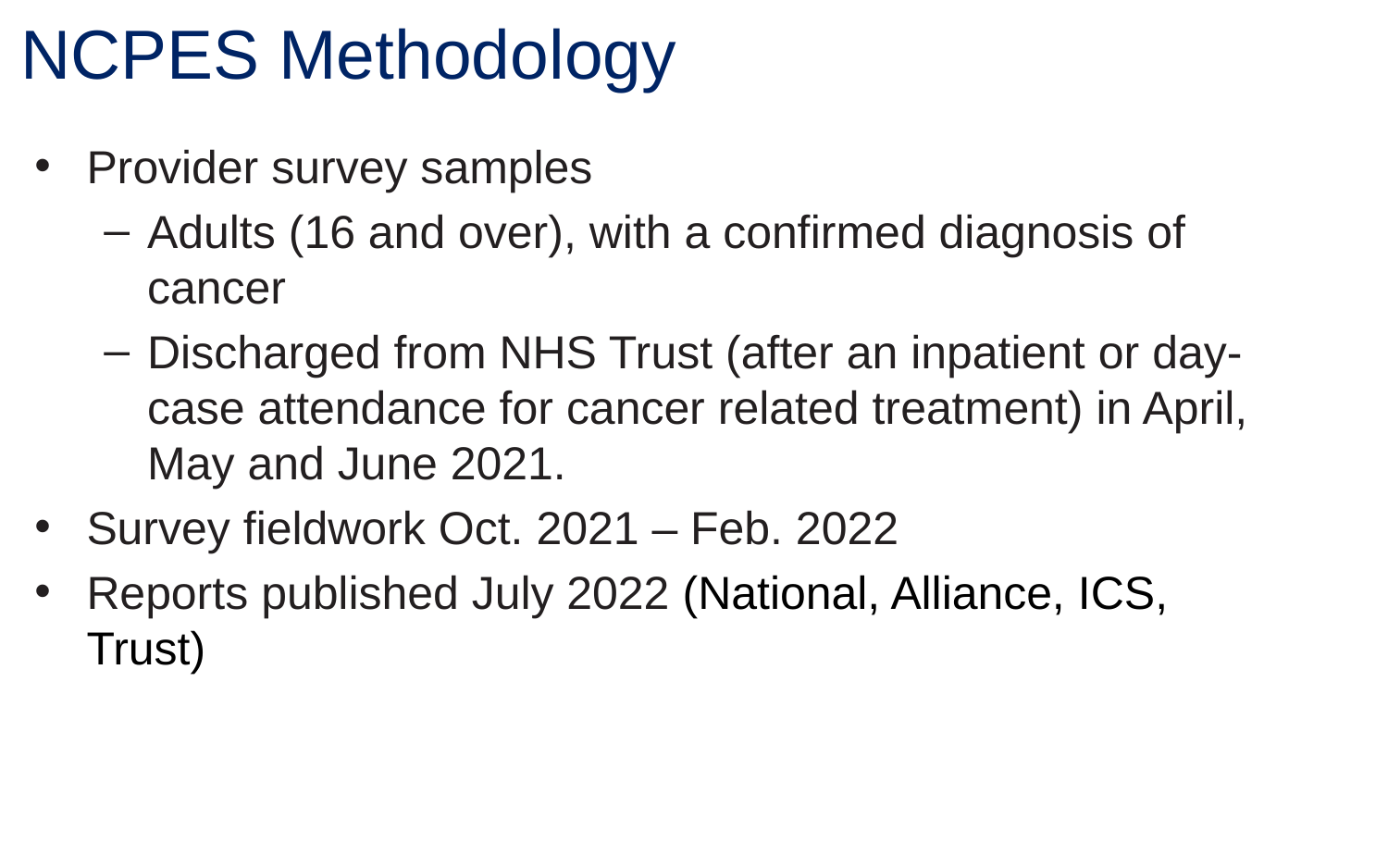

NCPES Methodology
Provider survey samples
Adults (16 and over), with a confirmed diagnosis of cancer
Discharged from NHS Trust (after an inpatient or day-case attendance for cancer related treatment) in April, May and June 2021.
Survey fieldwork Oct. 2021 – Feb. 2022
Reports published July 2022 (National, Alliance, ICS, Trust)